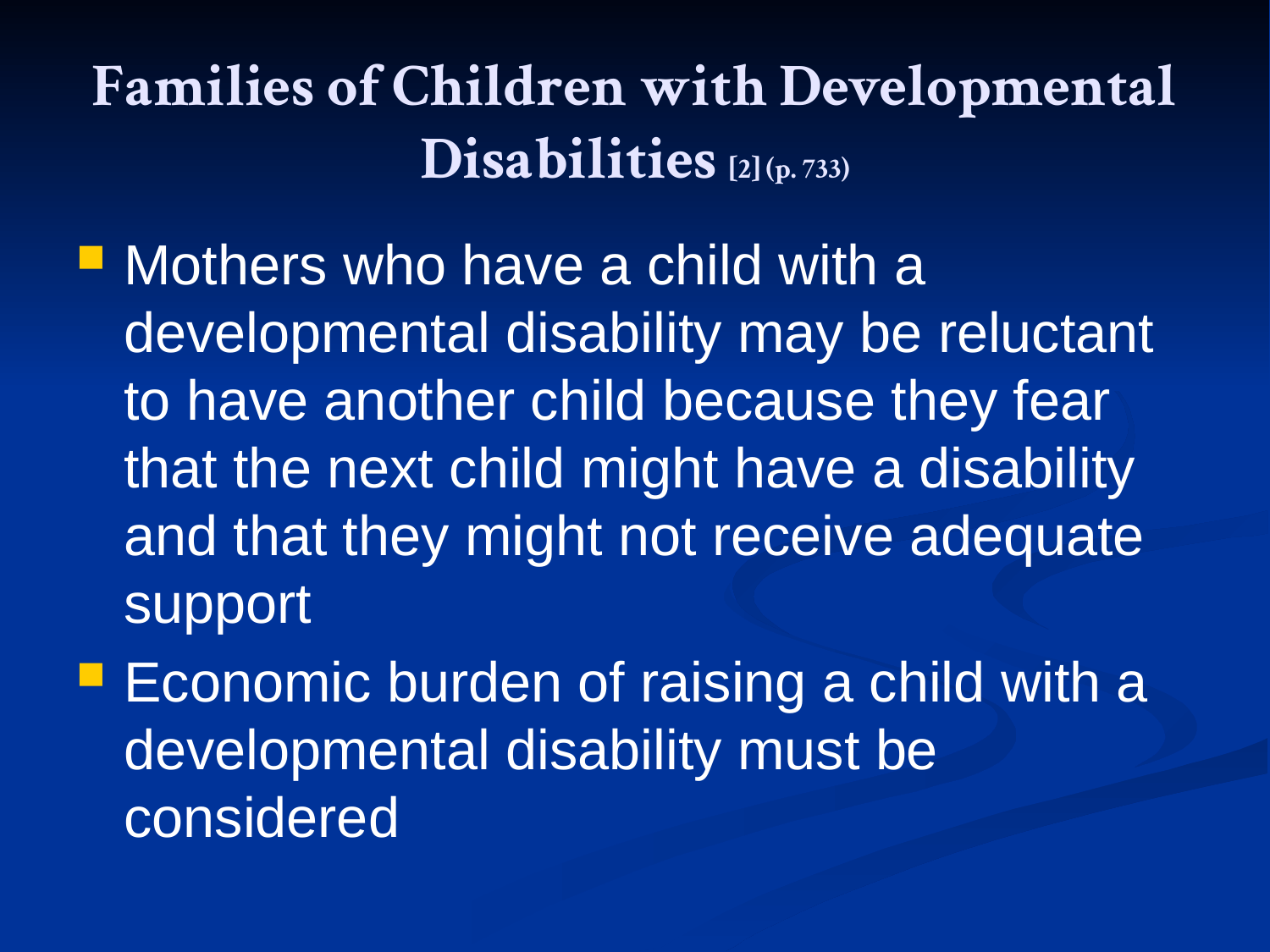

# Families of Children with Developmental Disabilities [2] (p. 733)
Mothers who have a child with a developmental disability may be reluctant to have another child because they fear that the next child might have a disability and that they might not receive adequate support
Economic burden of raising a child with a developmental disability must be considered